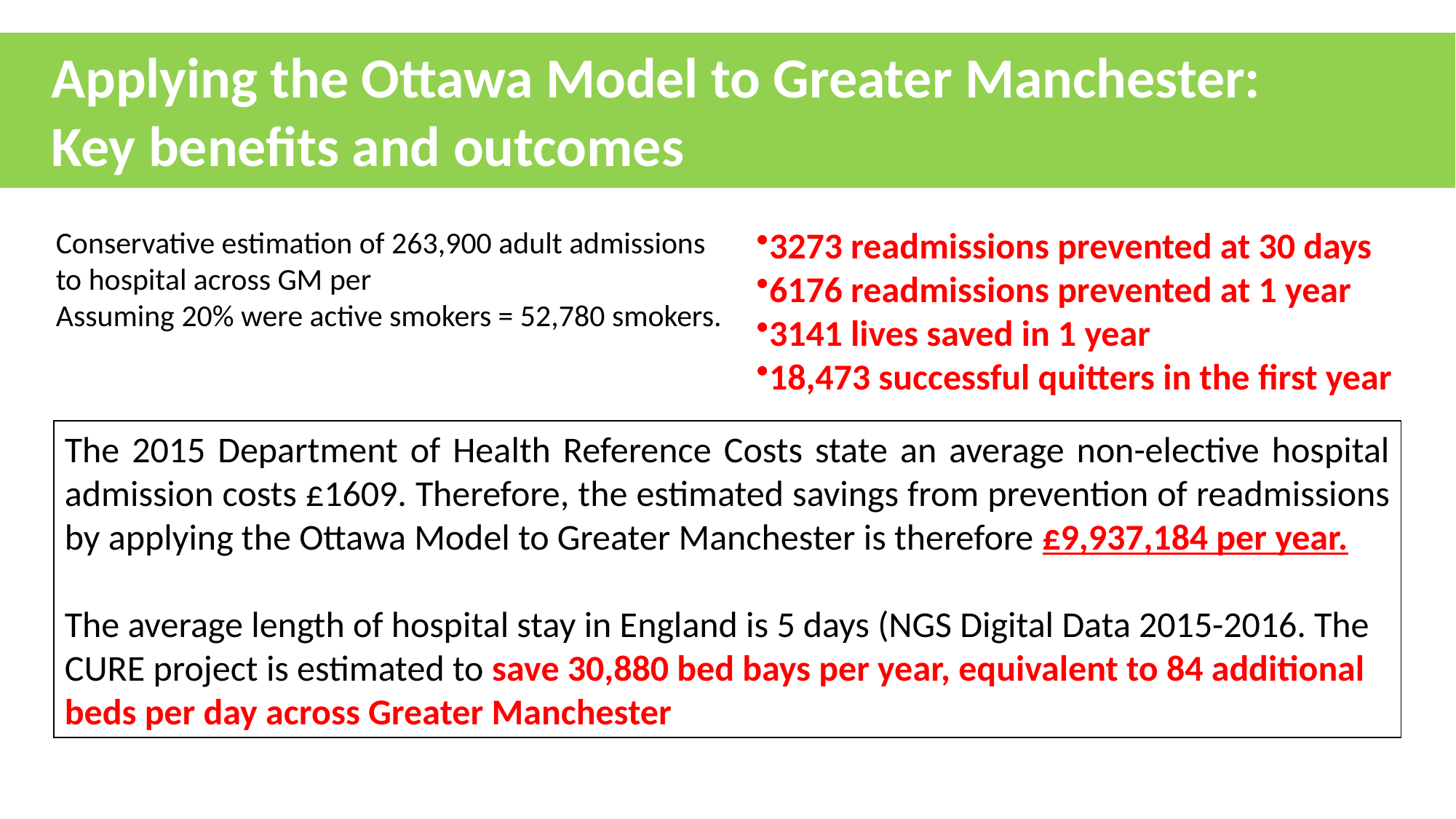

Applying the Ottawa Model to Greater Manchester:
Key benefits and outcomes
Conservative estimation of 263,900 adult admissions to hospital across GM per
Assuming 20% were active smokers = 52,780 smokers.
3273 readmissions prevented at 30 days
6176 readmissions prevented at 1 year
3141 lives saved in 1 year
18,473 successful quitters in the first year
The 2015 Department of Health Reference Costs state an average non-elective hospital admission costs £1609. Therefore, the estimated savings from prevention of readmissions by applying the Ottawa Model to Greater Manchester is therefore £9,937,184 per year.

The average length of hospital stay in England is 5 days (NGS Digital Data 2015-2016. The CURE project is estimated to save 30,880 bed bays per year, equivalent to 84 additional beds per day across Greater Manchester